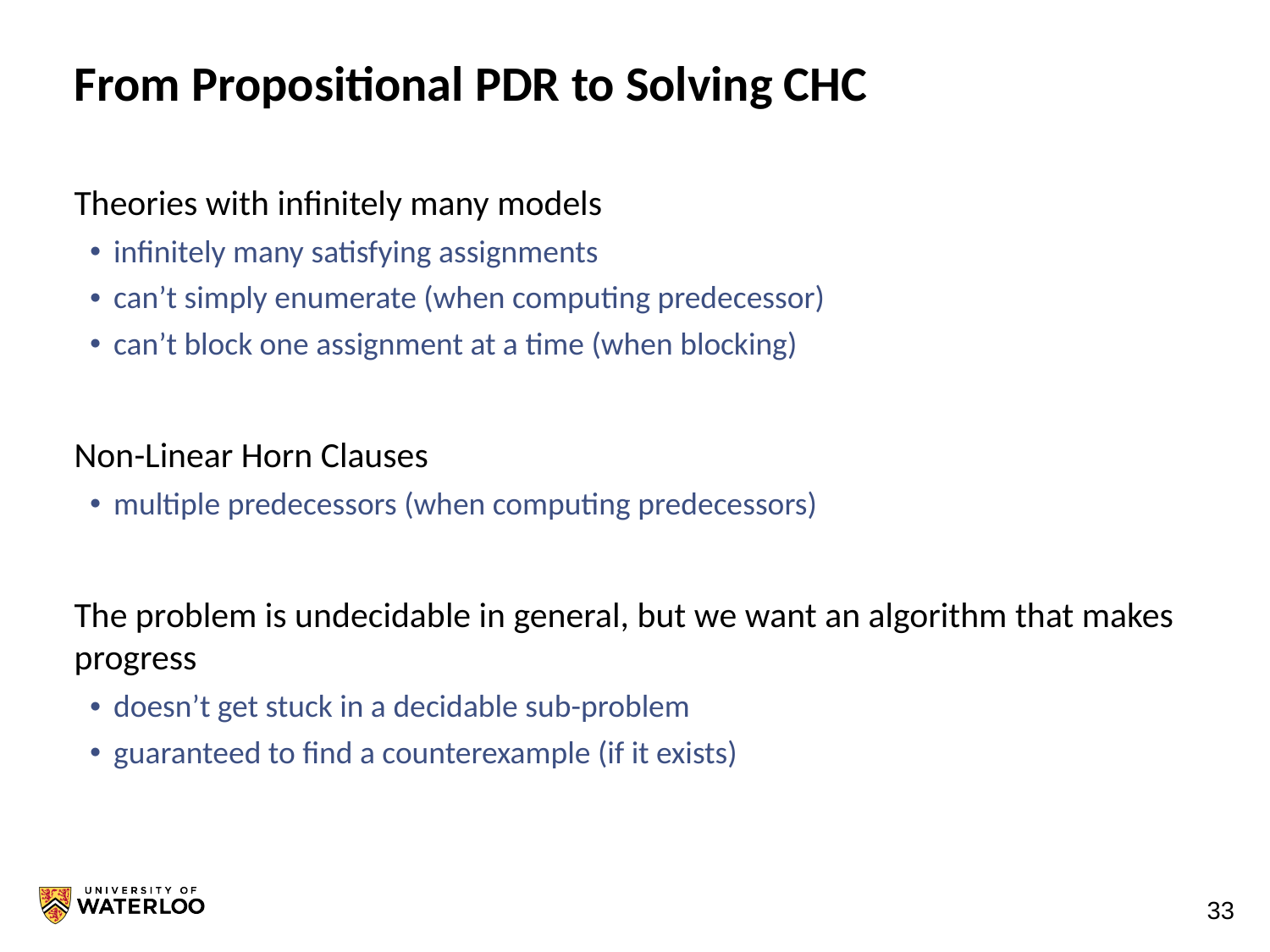

# From Propositional PDR to Solving CHC
Theories with infinitely many models
infinitely many satisfying assignments
can’t simply enumerate (when computing predecessor)
can’t block one assignment at a time (when blocking)

Non-Linear Horn Clauses
multiple predecessors (when computing predecessors)

The problem is undecidable in general, but we want an algorithm that makes progress
doesn’t get stuck in a decidable sub-problem
guaranteed to find a counterexample (if it exists)